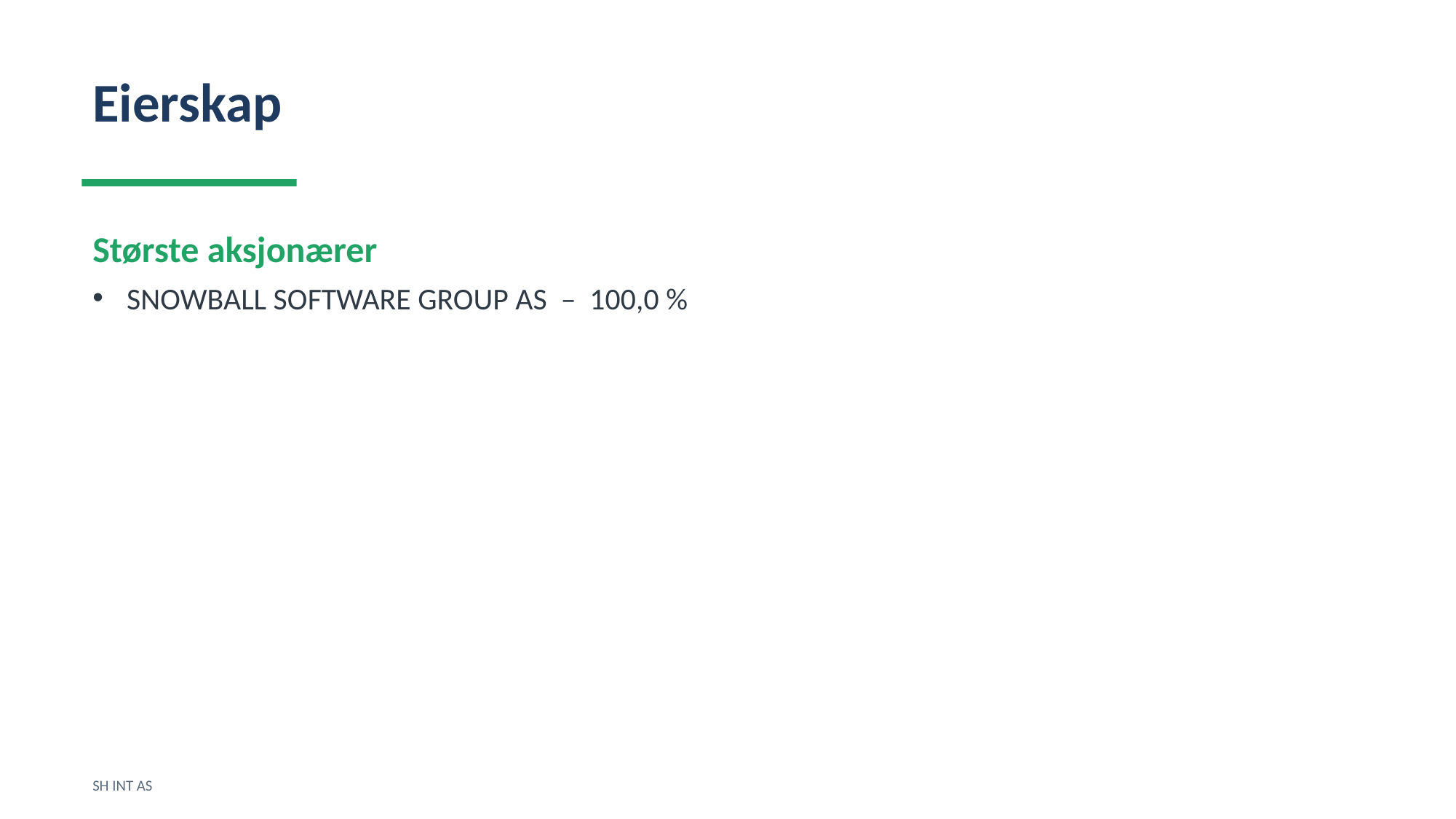

Eierskap

Største aksjonærer
SNOWBALL SOFTWARE GROUP AS  –  100,0 %
SH INT AS